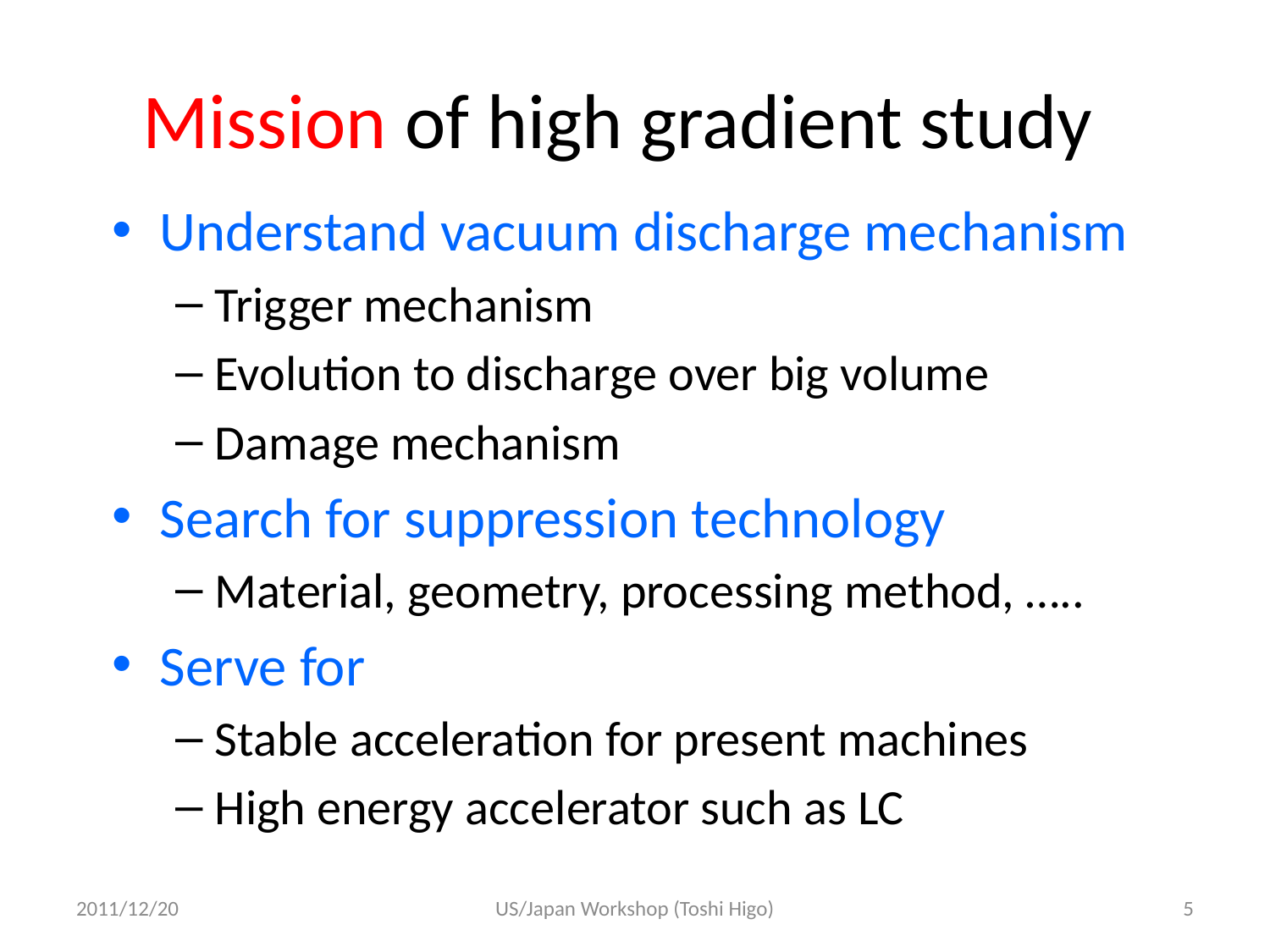

# Mission of high gradient study
Understand vacuum discharge mechanism
Trigger mechanism
Evolution to discharge over big volume
Damage mechanism
Search for suppression technology
Material, geometry, processing method, …..
Serve for
Stable acceleration for present machines
High energy accelerator such as LC

2011/12/20
US/Japan Workshop (Toshi Higo)
5